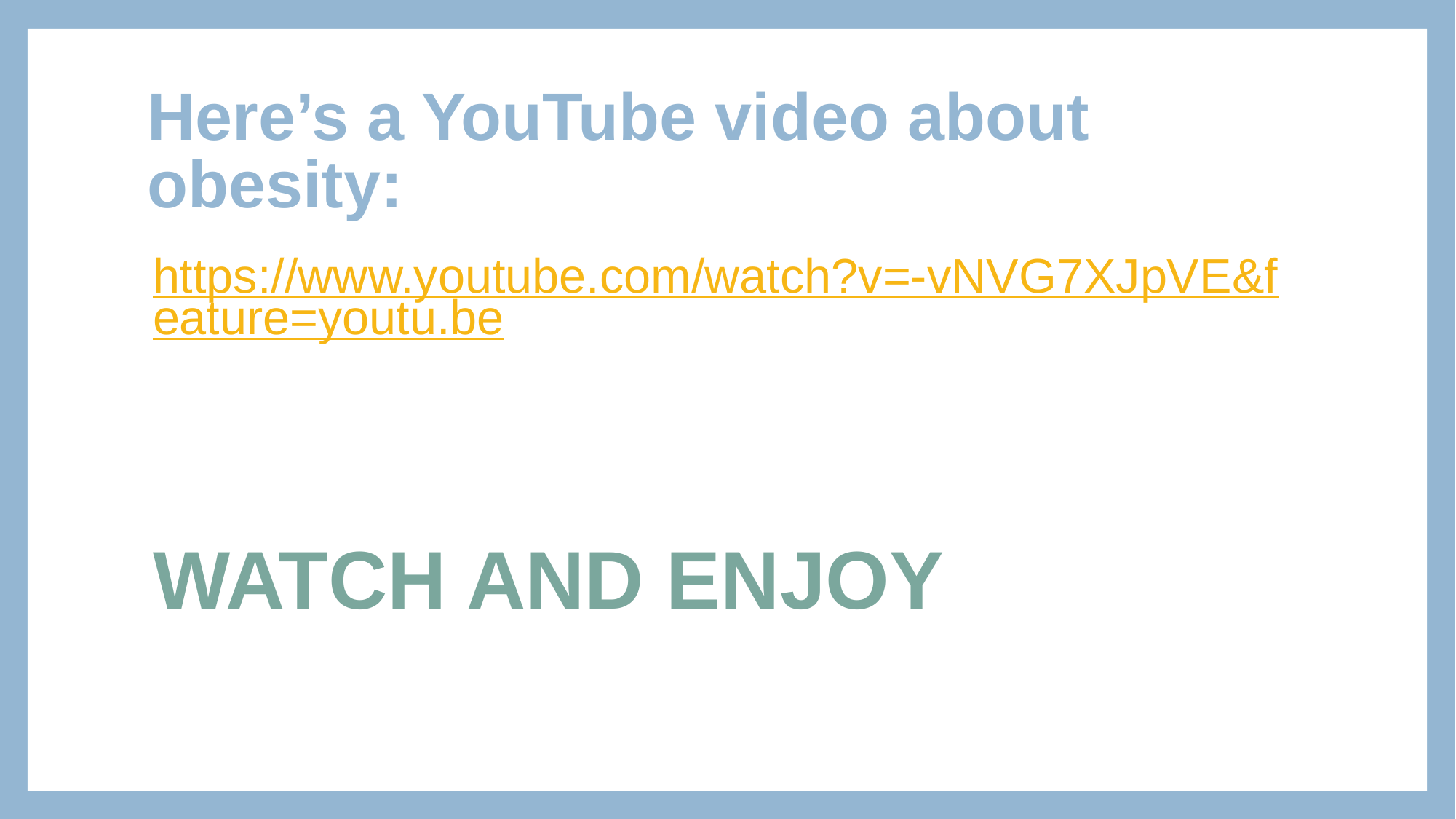

# Here’s a YouTube video about obesity:
https://www.youtube.com/watch?v=-vNVG7XJpVE&feature=youtu.be

WATCH AND ENJOY